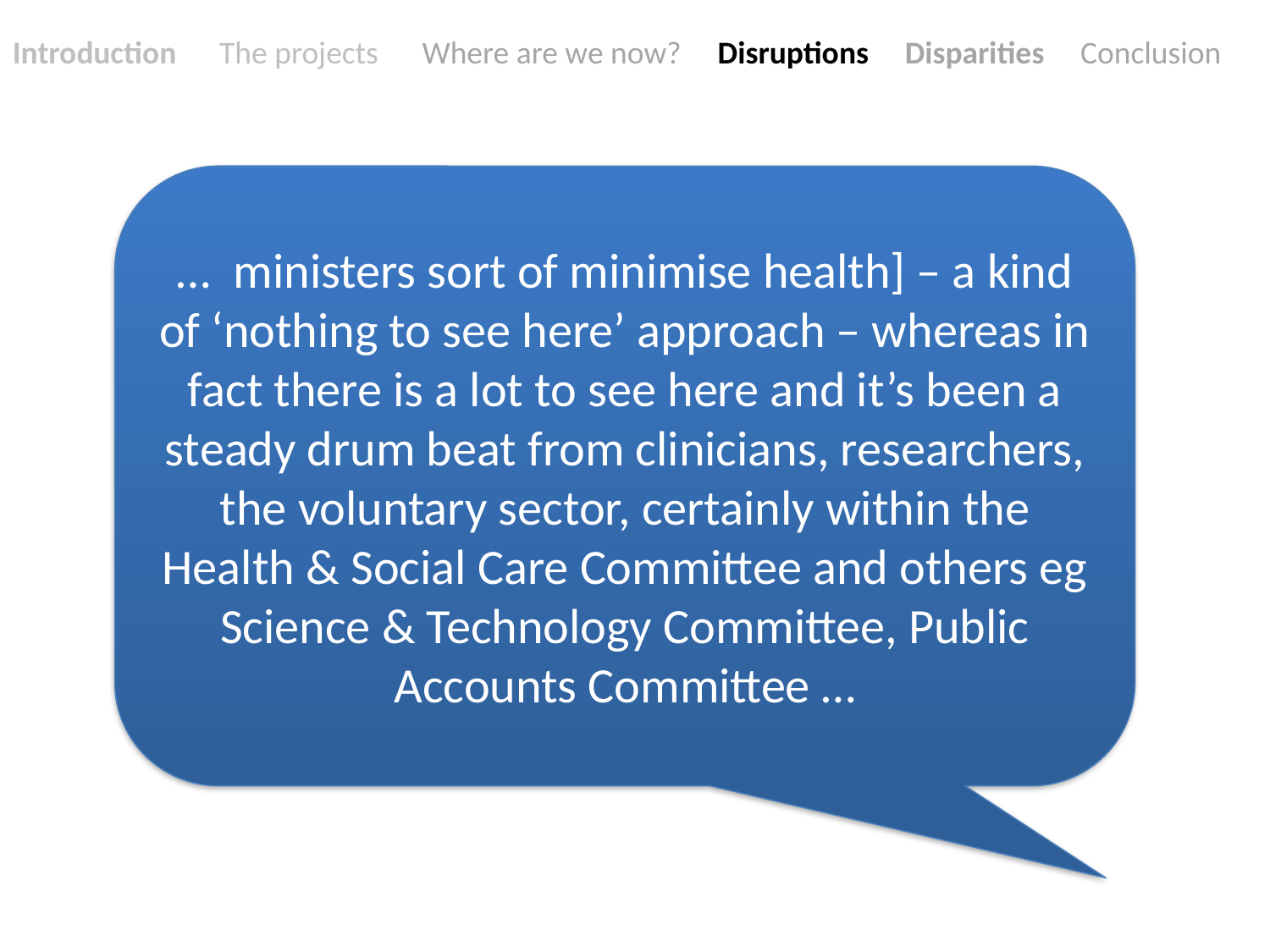

Introduction      The projects      Where are we now?     Disruptions     Disparities     Conclusion
…  ministers sort of minimise health] – a kind of ‘nothing to see here’ approach – whereas in fact there is a lot to see here and it’s been a steady drum beat from clinicians, researchers, the voluntary sector, certainly within the Health & Social Care Committee and others eg Science & Technology Committee, Public Accounts Committee …